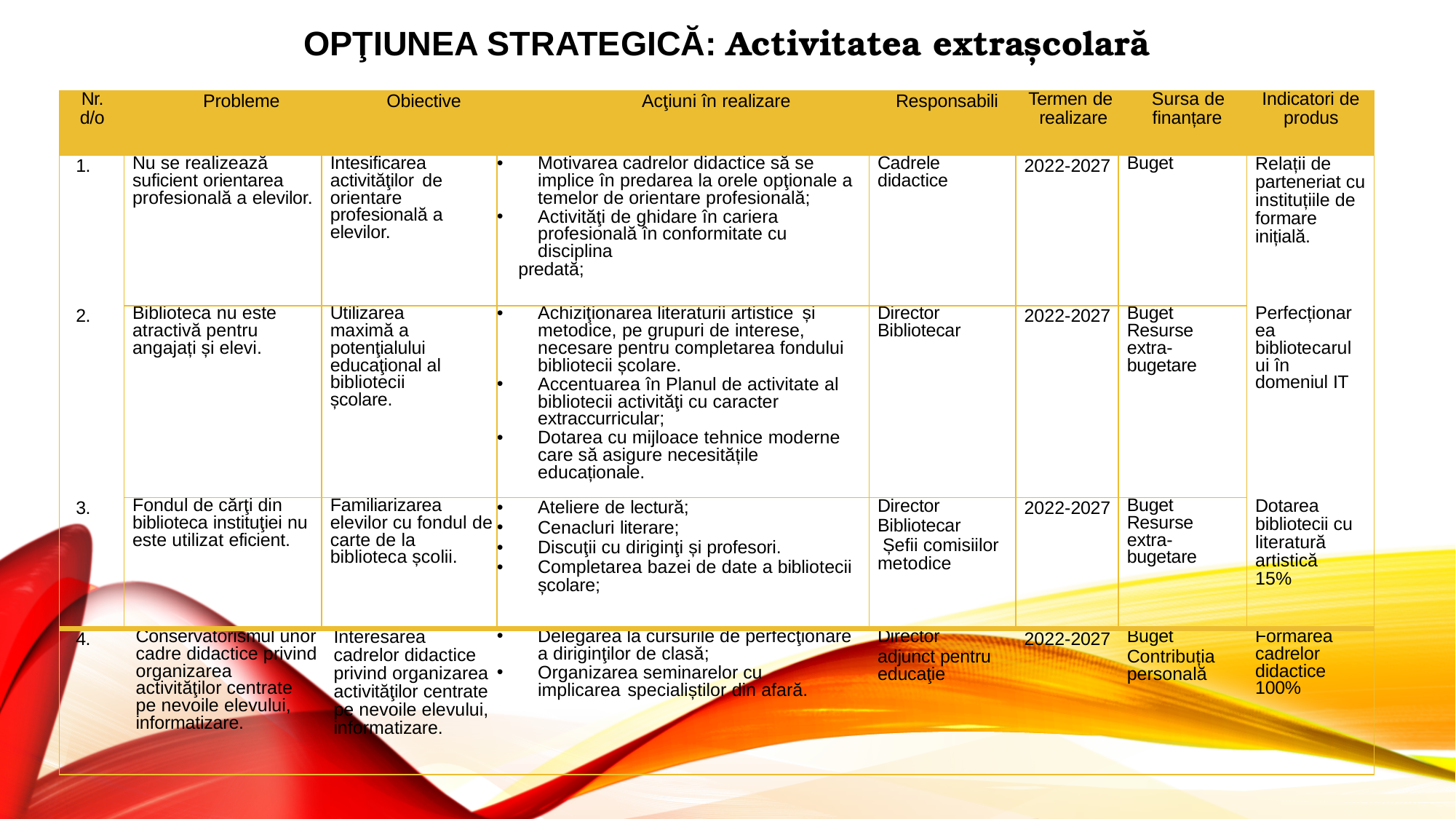

# OPŢIUNEA STRATEGICĂ: Activitatea extrașcolară
| Nr. d/o | Probleme | Obiective | Acţiuni în realizare | Responsabili | Termen de realizare | Sursa de finanțare | Indicatori de produs |
| --- | --- | --- | --- | --- | --- | --- | --- |
| 1. | Nu se realizează suficient orientarea profesională a elevilor. | Intesificarea activităţilor de orientare profesională a elevilor. | Motivarea cadrelor didactice să se implice în predarea la orele opţionale a temelor de orientare profesională; Activităţi de ghidare în cariera profesională în conformitate cu disciplina predată; | Cadrele didactice | 2022-2027 | Buget | Relații de parteneriat cu instituțiile de formare inițială. |
| 2. | Biblioteca nu este atractivă pentru angajați și elevi. | Utilizarea maximă a potenţialului educaţional al bibliotecii școlare. | Achiziţionarea literaturii artistice și metodice, pe grupuri de interese, necesare pentru completarea fondului bibliotecii școlare. Accentuarea în Planul de activitate al bibliotecii activităţi cu caracter extraccurricular; Dotarea cu mijloace tehnice moderne care să asigure necesitățile educaționale. | Director Bibliotecar | 2022-2027 | Buget Resurse extra-bugetare | Perfecționarea bibliotecarului în domeniul IT |
| 3. | Fondul de cărţi din biblioteca instituţiei nu este utilizat eficient. | Familiarizarea elevilor cu fondul de carte de la biblioteca școlii. | Ateliere de lectură; Cenacluri literare; Discuţii cu diriginţi și profesori. Completarea bazei de date a bibliotecii școlare; | Director Bibliotecar Șefii comisiilor metodice | 2022-2027 | Buget Resurse extra- bugetare | Dotarea bibliotecii cu literatură artistică 15% |
| 4. | Conservatorismul unor cadre didactice privind organizarea activităţilor centrate pe nevoile elevului, informatizare. | Interesarea cadrelor didactice privind organizarea activităţilor centrate pe nevoile elevului, informatizare. | Delegarea la cursurile de perfecţionare a diriginţilor de clasă; Organizarea seminarelor cu implicarea specialiștilor din afară. | Director adjunct pentru educaţie | 2022-2027 | Buget Contribuția personală | Formarea cadrelor didactice 100% |